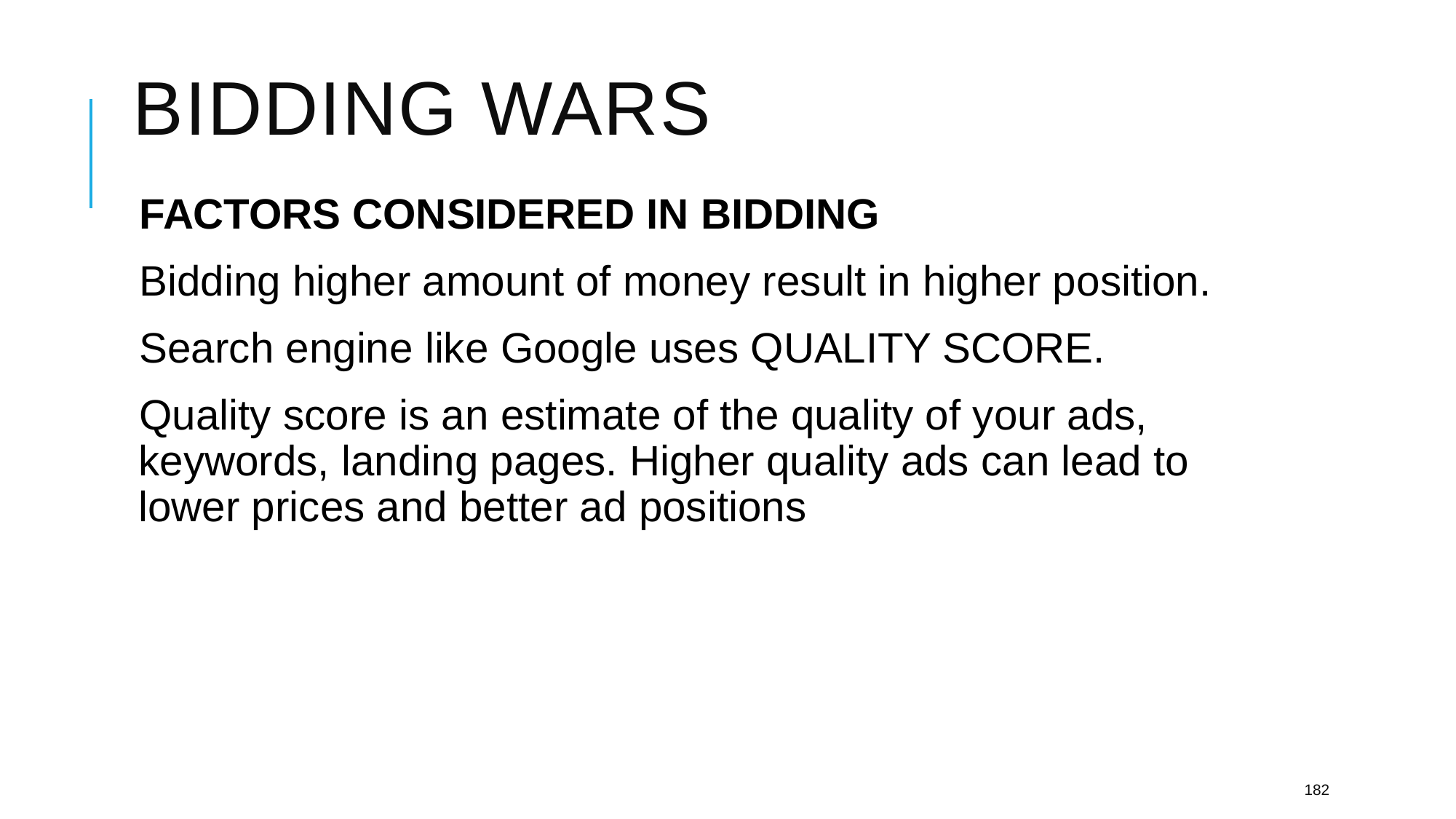

# Bidding wars
FACTORS CONSIDERED IN BIDDING
Bidding higher amount of money result in higher position.
Search engine like Google uses QUALITY SCORE.
Quality score is an estimate of the quality of your ads, keywords, landing pages. Higher quality ads can lead to lower prices and better ad positions
182